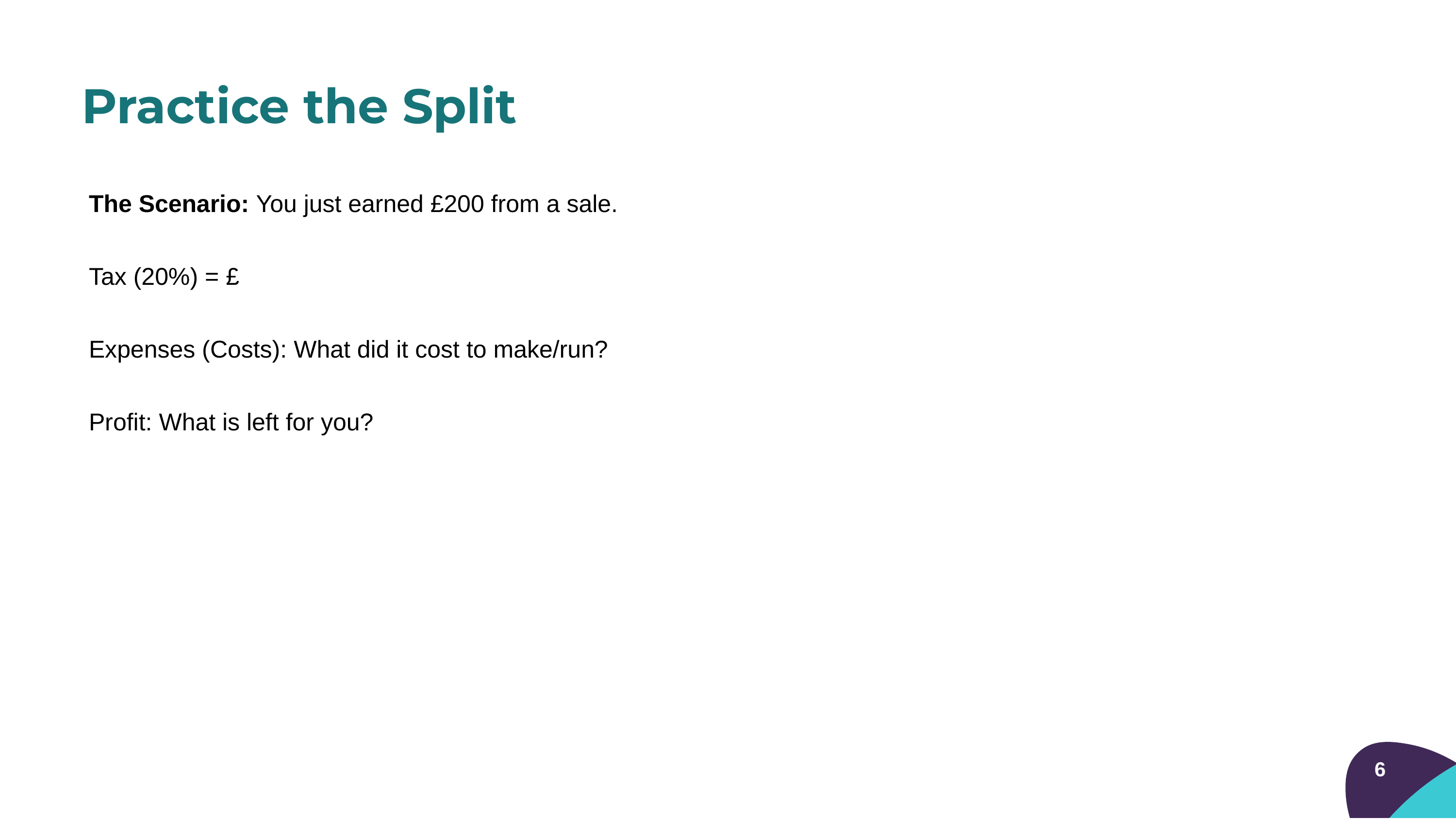

Practice the Split
The Scenario: You just earned £200 from a sale.
Tax (20%) = £
Expenses (Costs): What did it cost to make/run?
Profit: What is left for you?

6